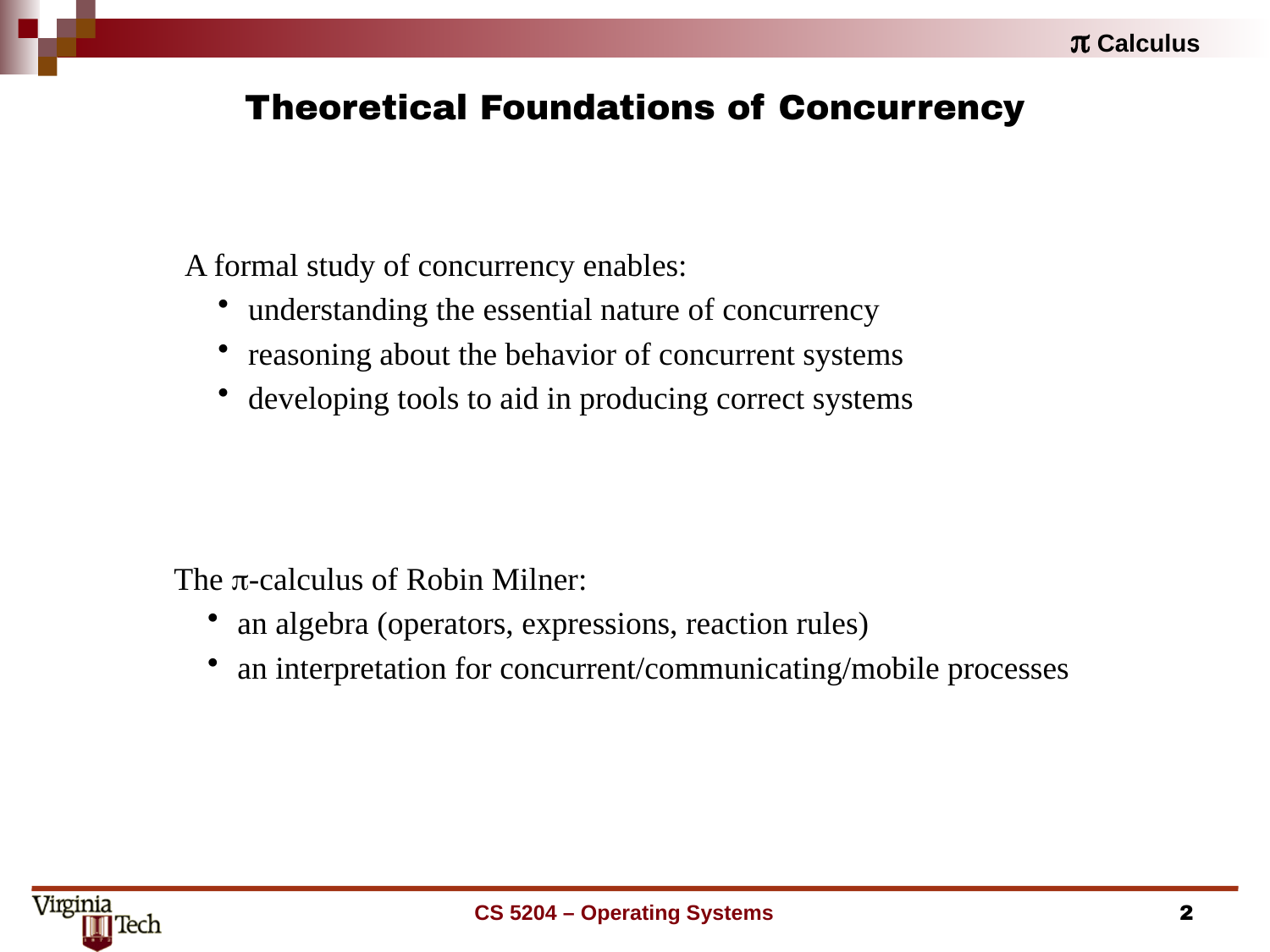

# Theoretical Foundations of Concurrency
A formal study of concurrency enables:
understanding the essential nature of concurrency
reasoning about the behavior of concurrent systems
developing tools to aid in producing correct systems
The π-calculus of Robin Milner:
an algebra (operators, expressions, reaction rules)
an interpretation for concurrent/communicating/mobile processes
CS 5204 – Operating Systems
2